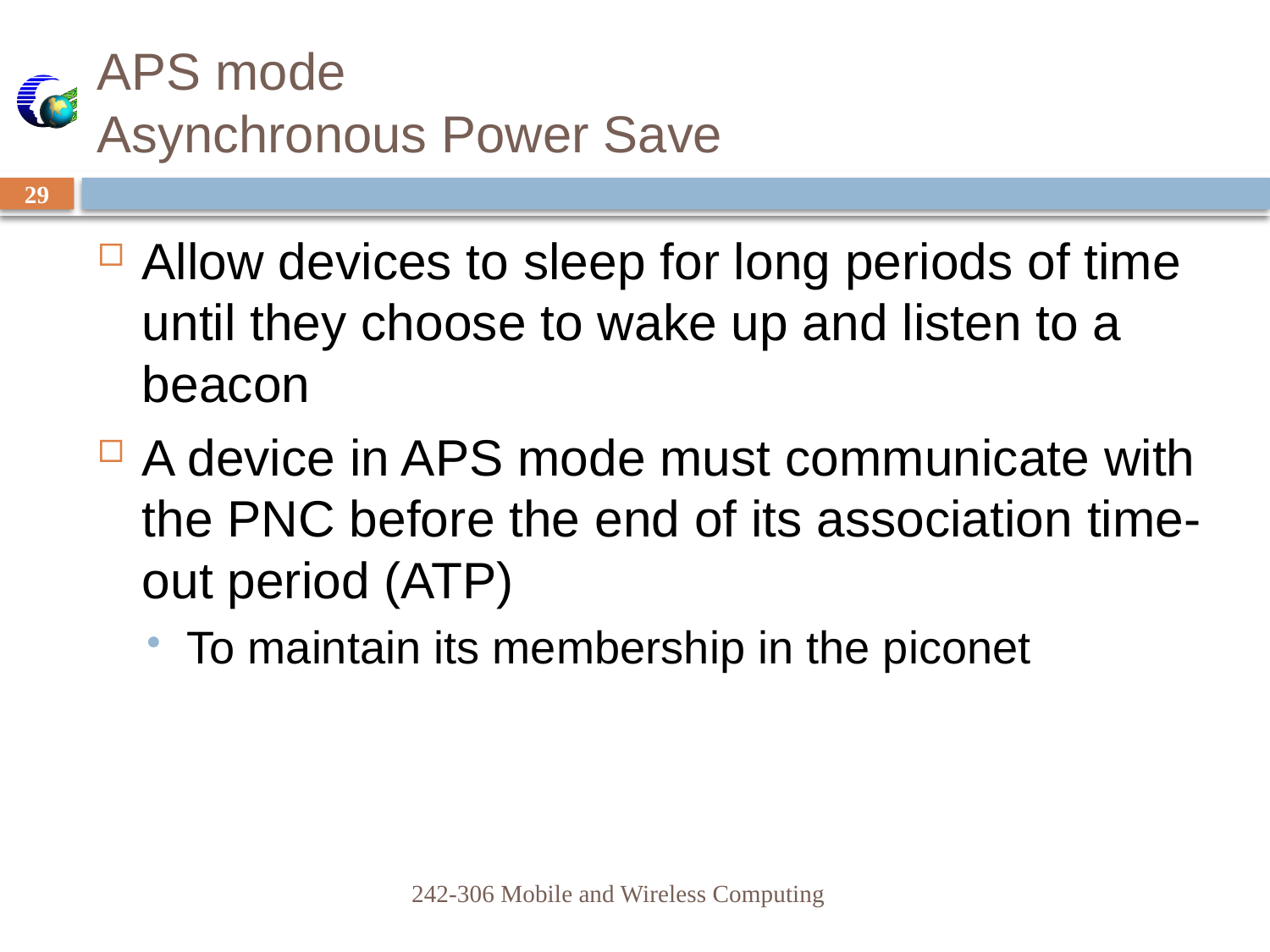

# APS mode Asynchronous Power Save
29
Allow devices to sleep for long periods of time until they choose to wake up and listen to a beacon
A device in APS mode must communicate with the PNC before the end of its association time-out period (ATP)
To maintain its membership in the piconet
242-306 Mobile and Wireless Computing